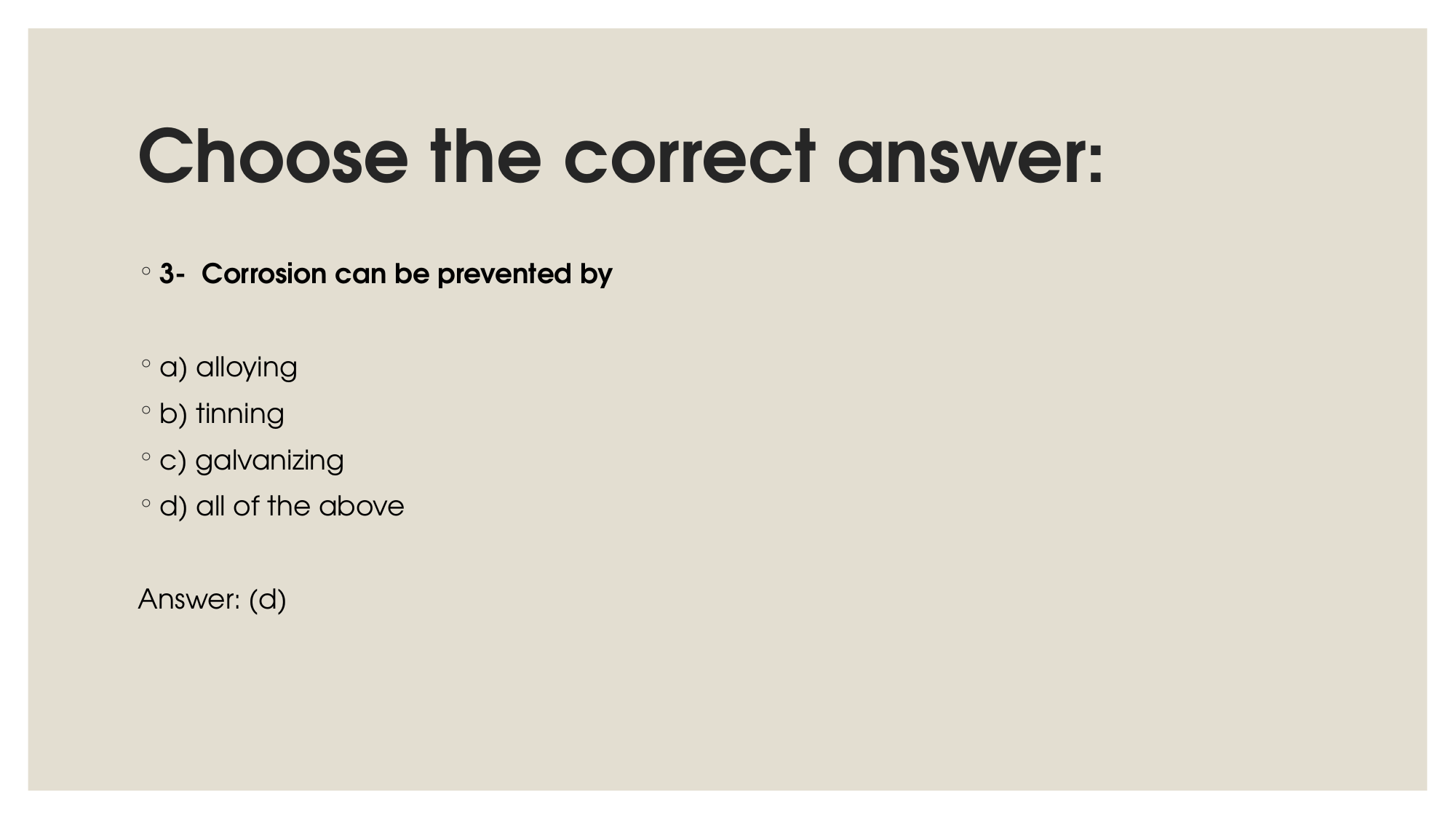

# Choose the correct answer:
3-  Corrosion can be prevented by

a) alloying
b) tinning
c) galvanizing
d) all of the above

Answer: (d)